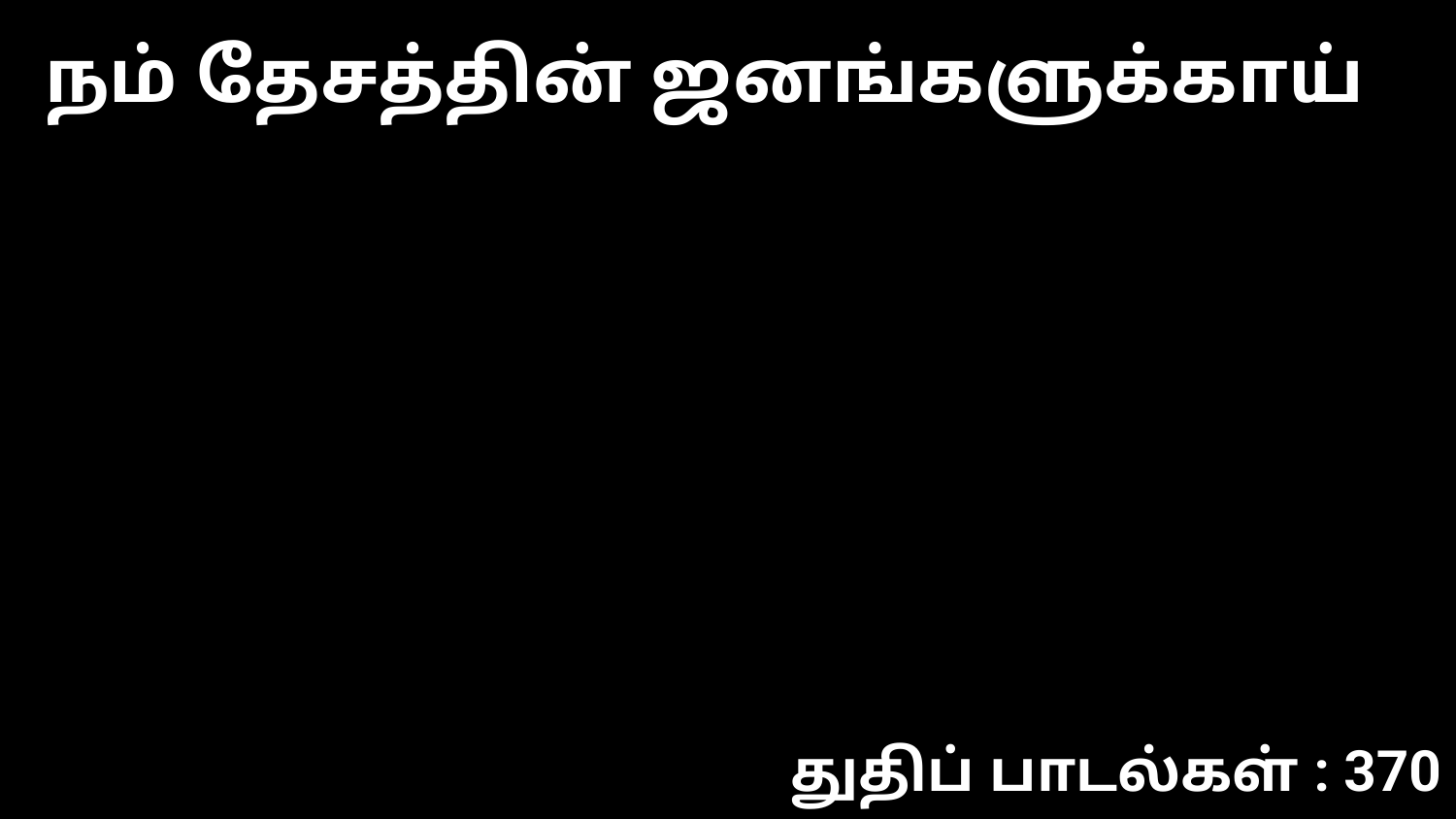

நம் தேசத்தின் ஜனங்களுக்காய்
துதிப் பாடல்கள் : 370